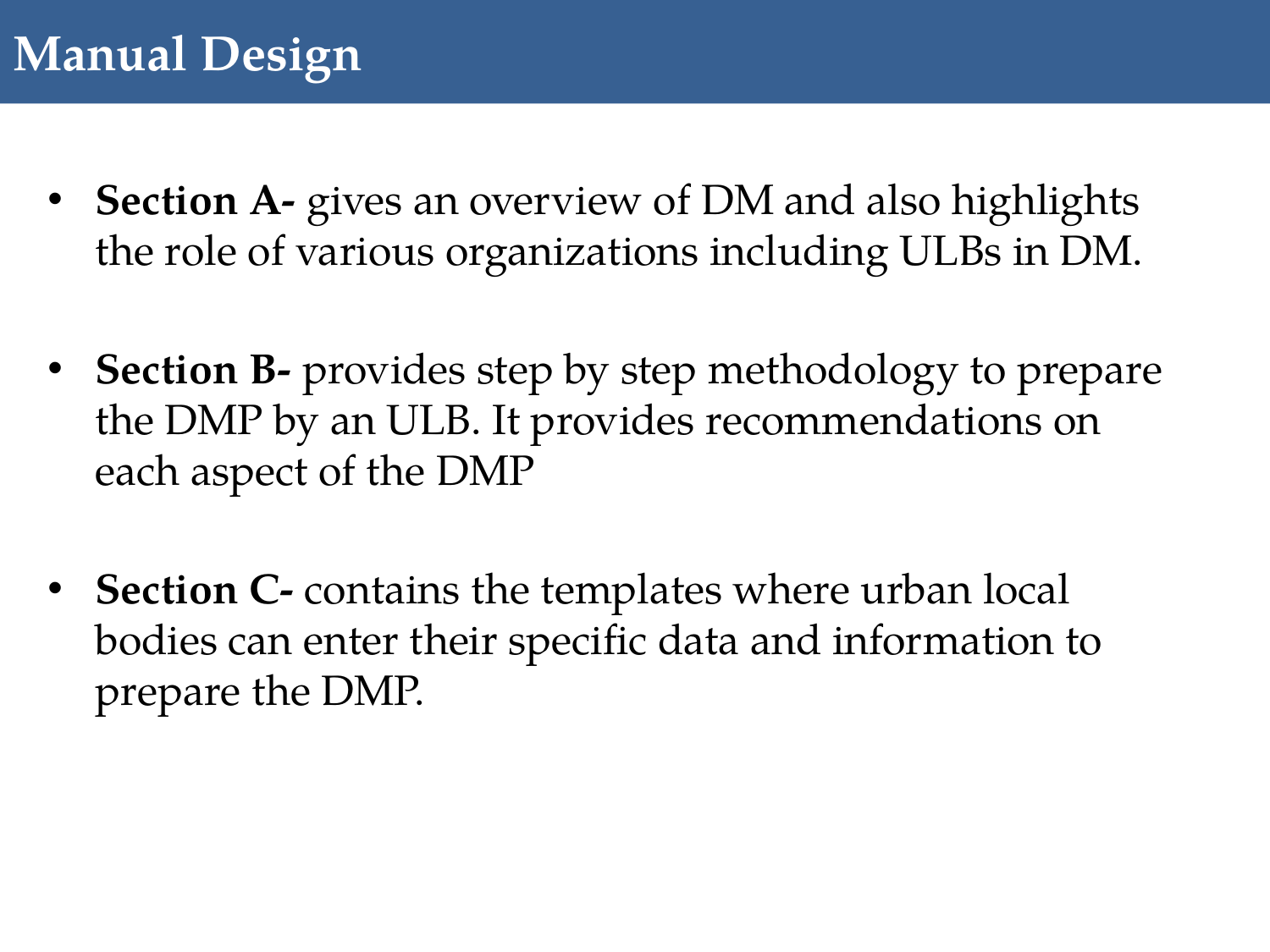

Manual Design
Section A- gives an overview of DM and also highlights the role of various organizations including ULBs in DM.

Section B- provides step by step methodology to prepare the DMP by an ULB. It provides recommendations on each aspect of the DMP

Section C- contains the templates where urban local bodies can enter their specific data and information to prepare the DMP.